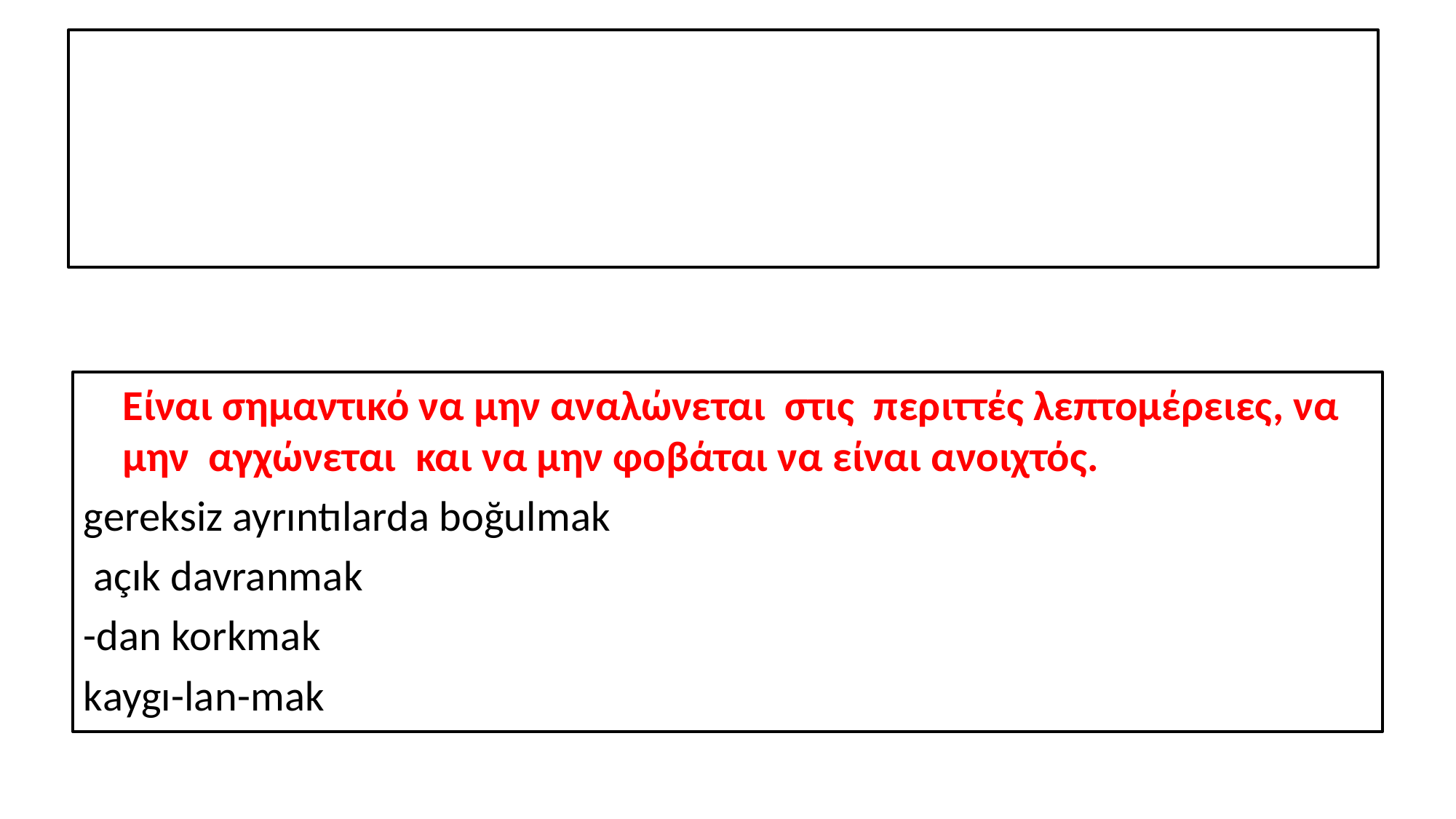

#
	Είναι σημαντικό να μην αναλώνεται  στις  περιττές λεπτομέρειες, να μην  αγχώνεται  και να μην φοβάται να είναι ανοιχτός.
gereksiz ayrıntılarda boğulmak
 açık davranmak
-dan korkmak
kaygı-lan-mak